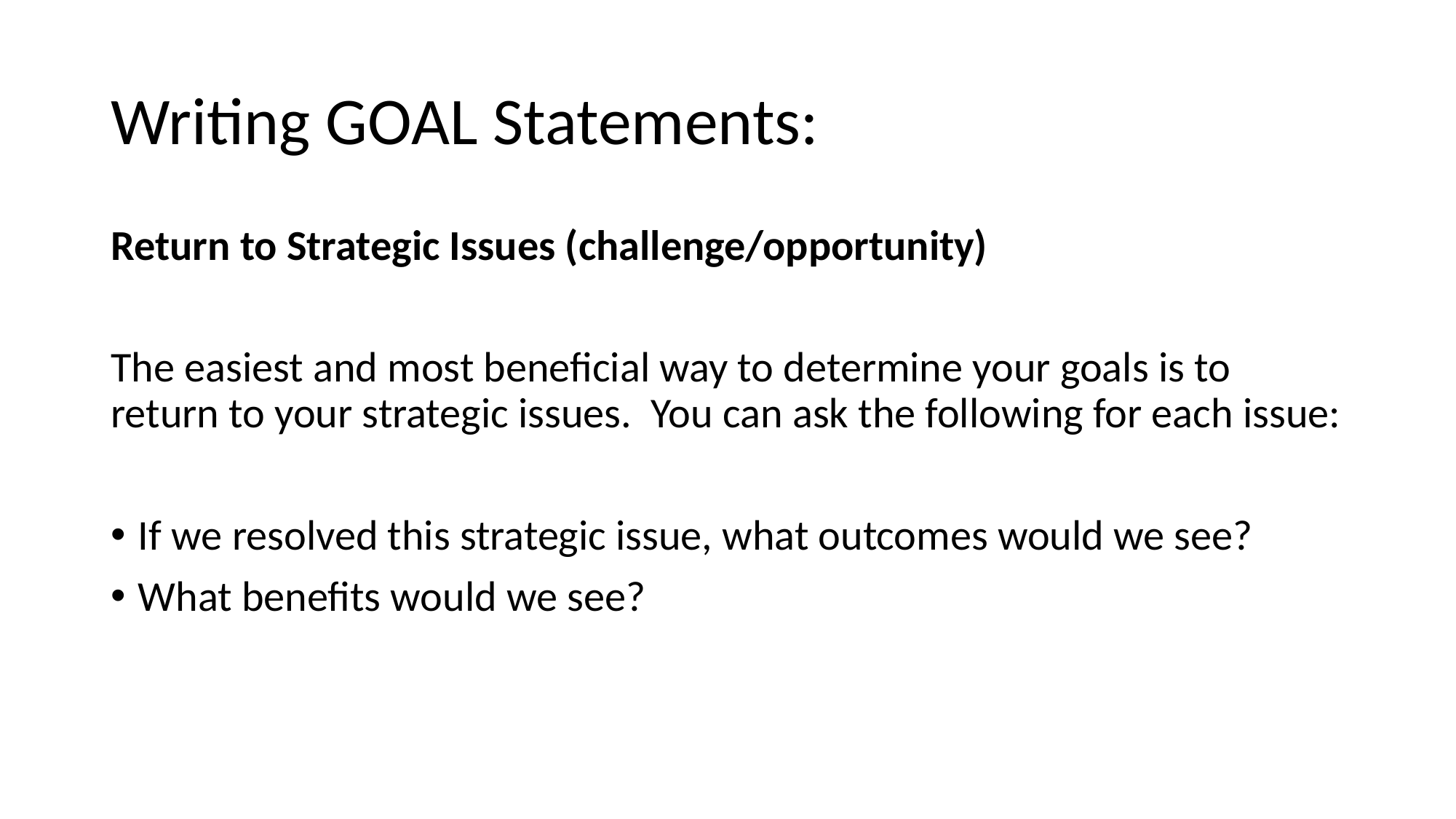

# Writing GOAL Statements:
Return to Strategic Issues (challenge/opportunity)

The easiest and most beneficial way to determine your goals is to return to your strategic issues.  You can ask the following for each issue:

If we resolved this strategic issue, what outcomes would we see?
What benefits would we see?